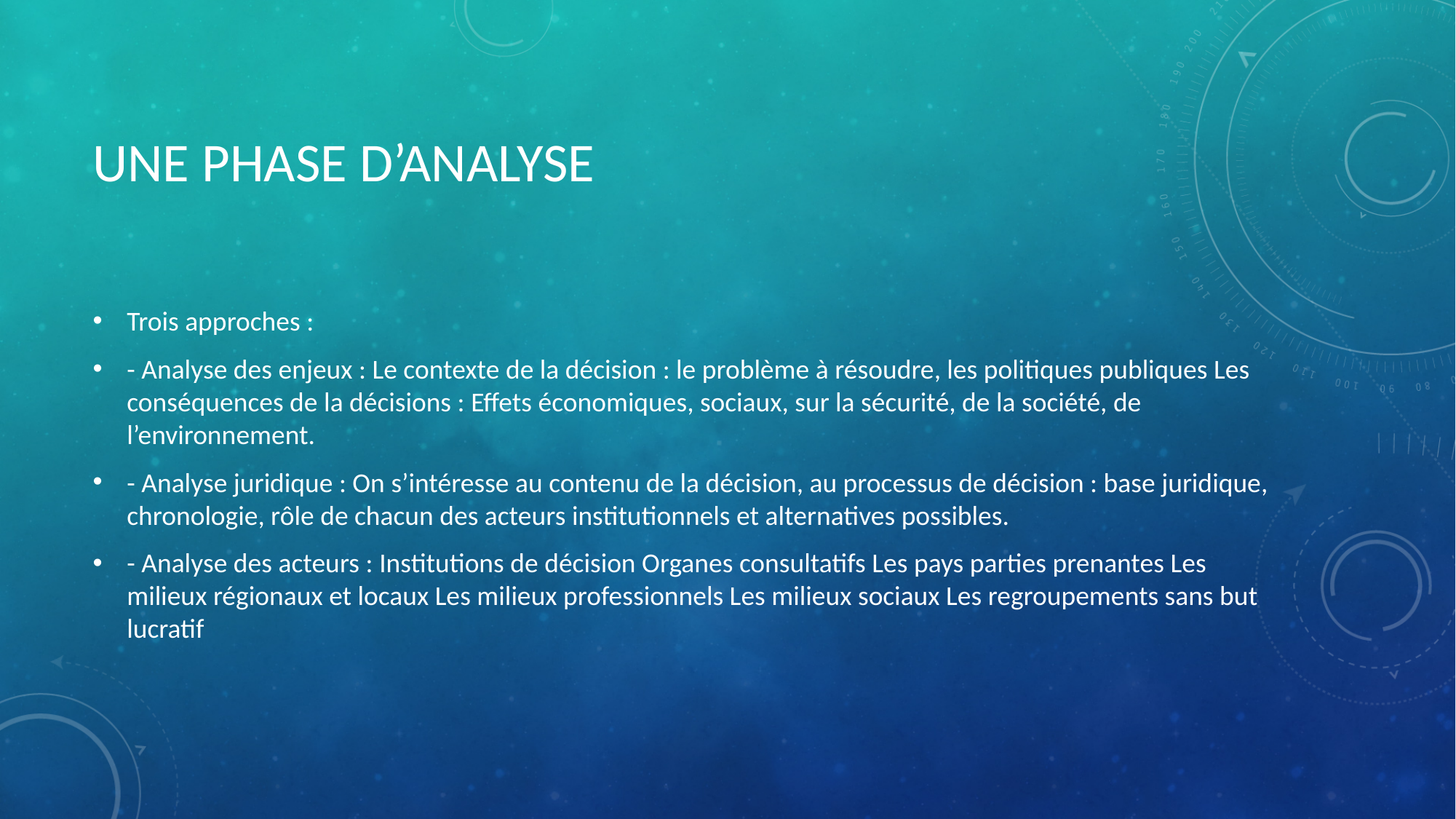

# Une phase d’analyse
Trois approches :
- Analyse des enjeux : Le contexte de la décision : le problème à résoudre, les politiques publiques Les conséquences de la décisions : Effets économiques, sociaux, sur la sécurité, de la société, de l’environnement.
- Analyse juridique : On s’intéresse au contenu de la décision, au processus de décision : base juridique, chronologie, rôle de chacun des acteurs institutionnels et alternatives possibles.
- Analyse des acteurs : Institutions de décision Organes consultatifs Les pays parties prenantes Les milieux régionaux et locaux Les milieux professionnels Les milieux sociaux Les regroupements sans but lucratif